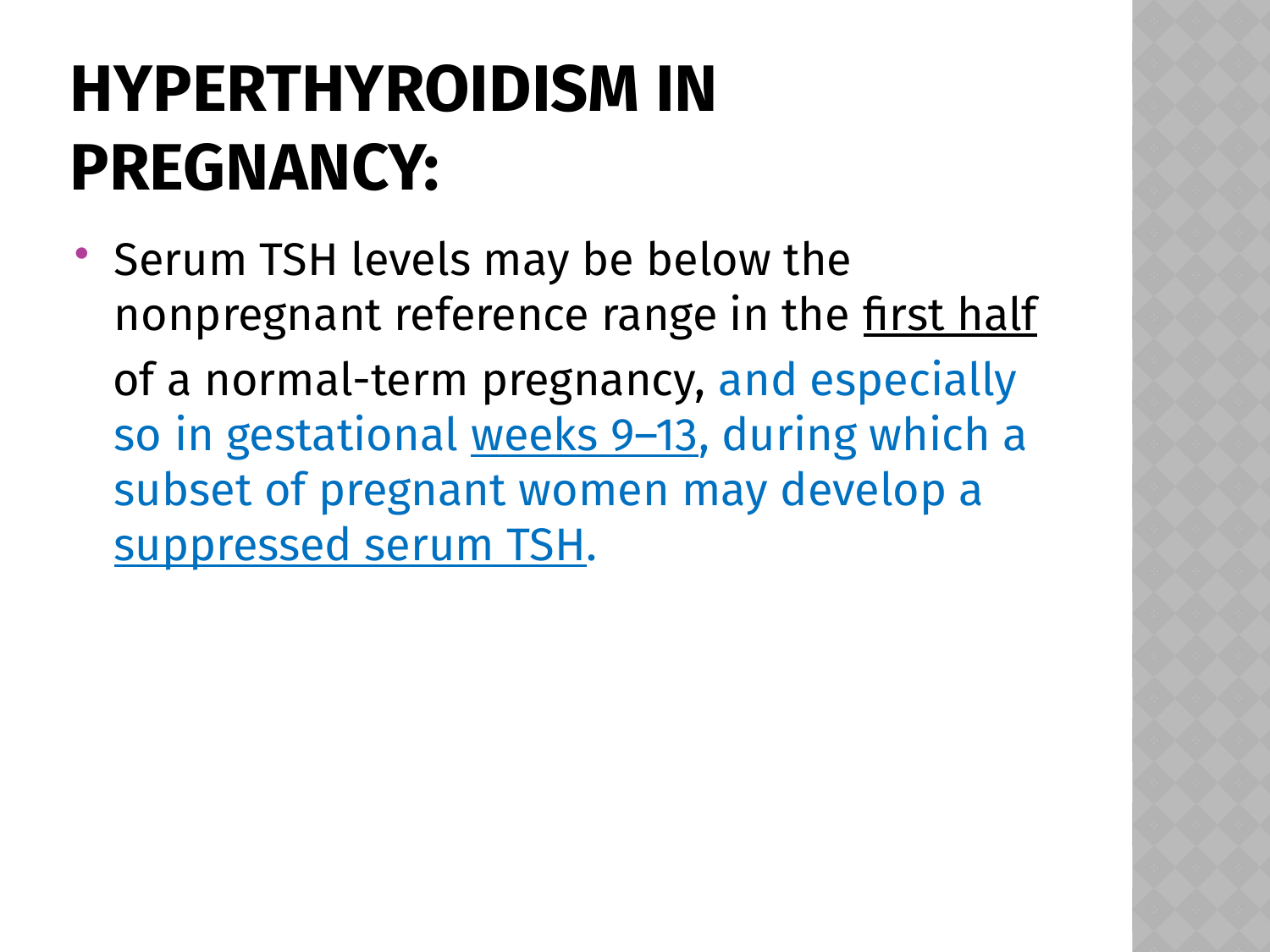

# Hyperthyroidism in pregnancy:
Serum TSH levels may be below the nonpregnant reference range in the first half
   of a normal-term pregnancy, and especially so in gestational weeks 9–13, during which a subset of pregnant women may develop a suppressed serum TSH.